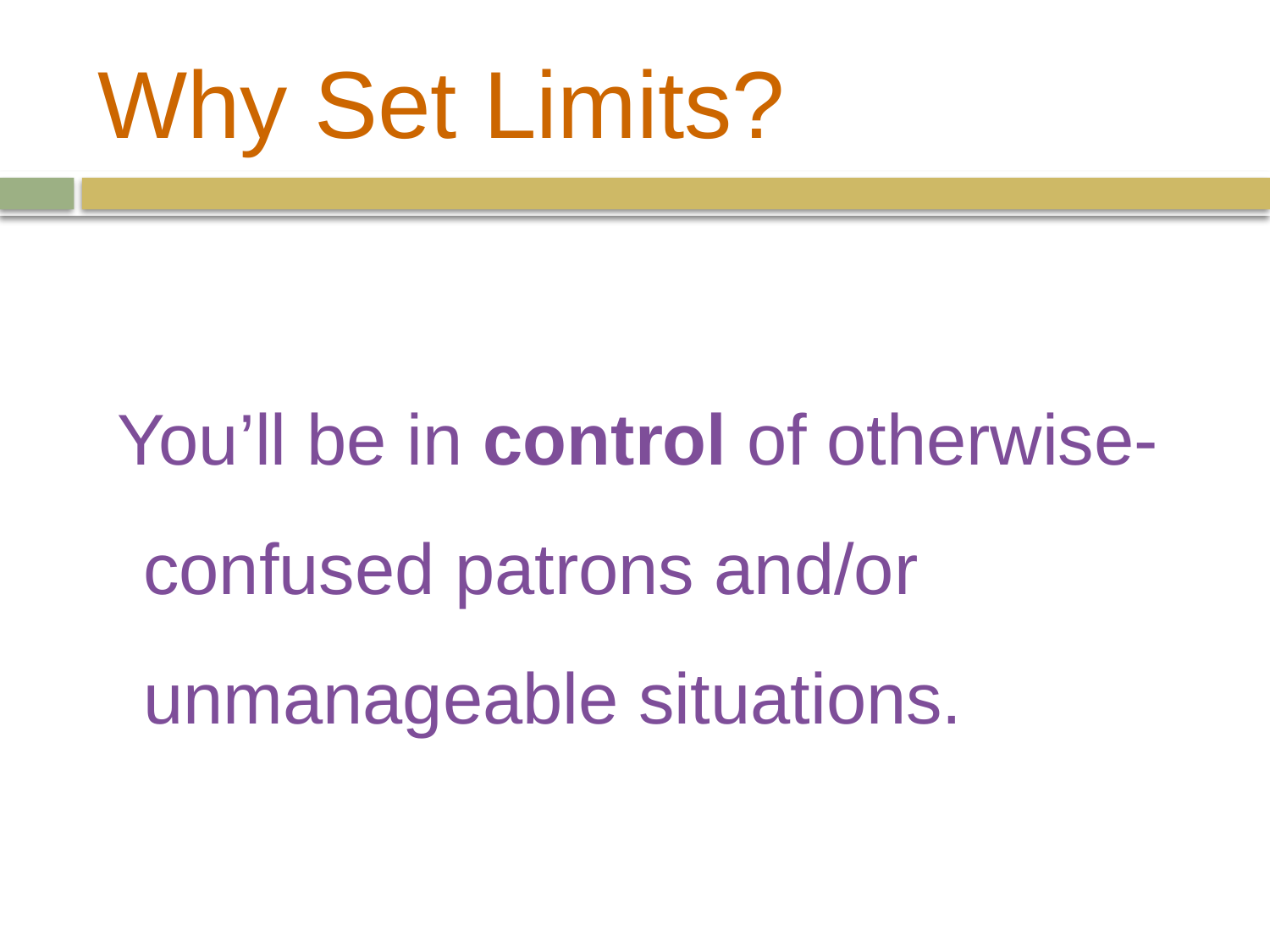

# Why Set Limits?

 You’ll be in control of otherwise-confused patrons and/or unmanageable situations.